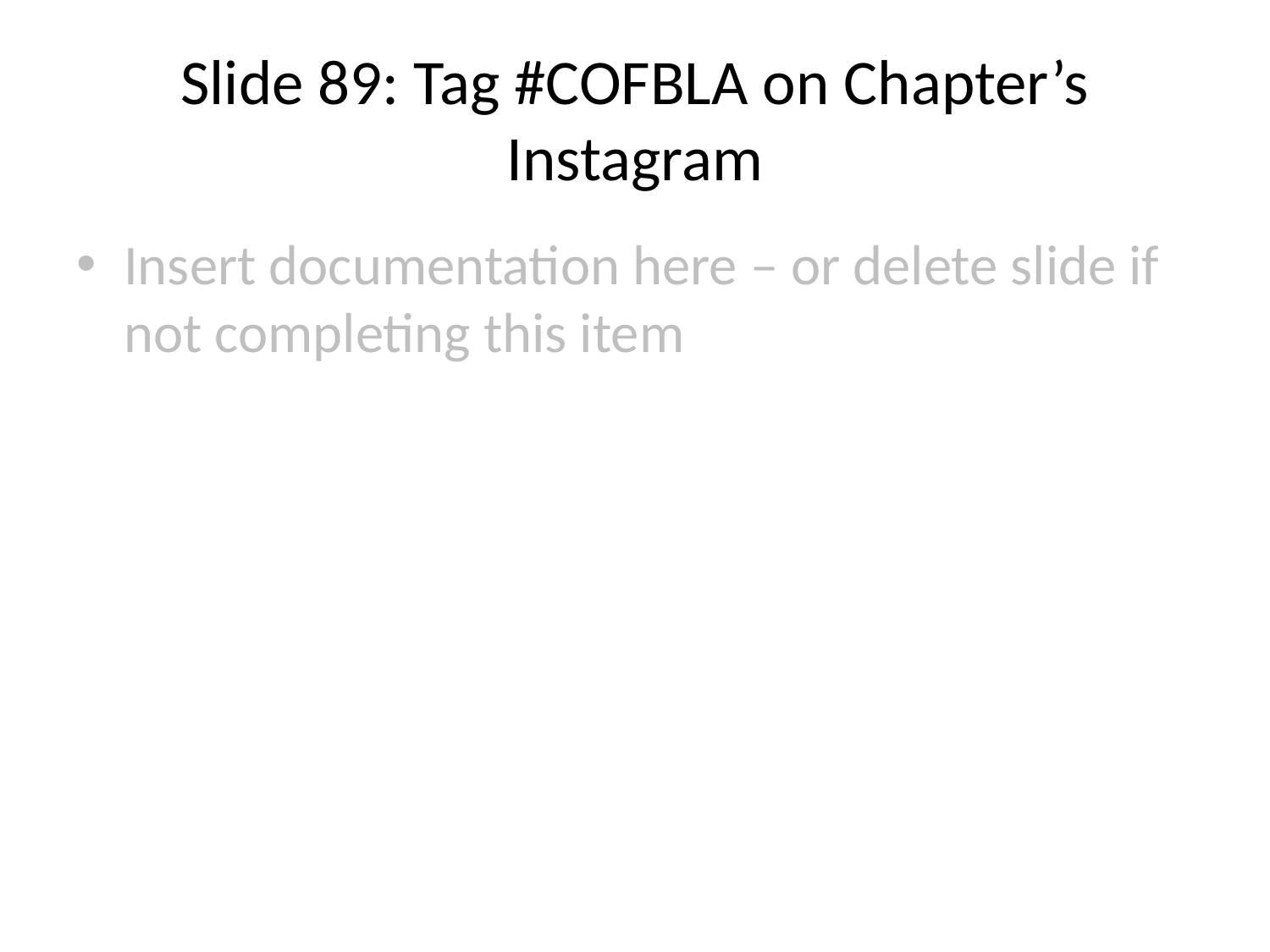

# Slide 89: Tag #COFBLA on Chapter’s Instagram
Insert documentation here – or delete slide if not completing this item